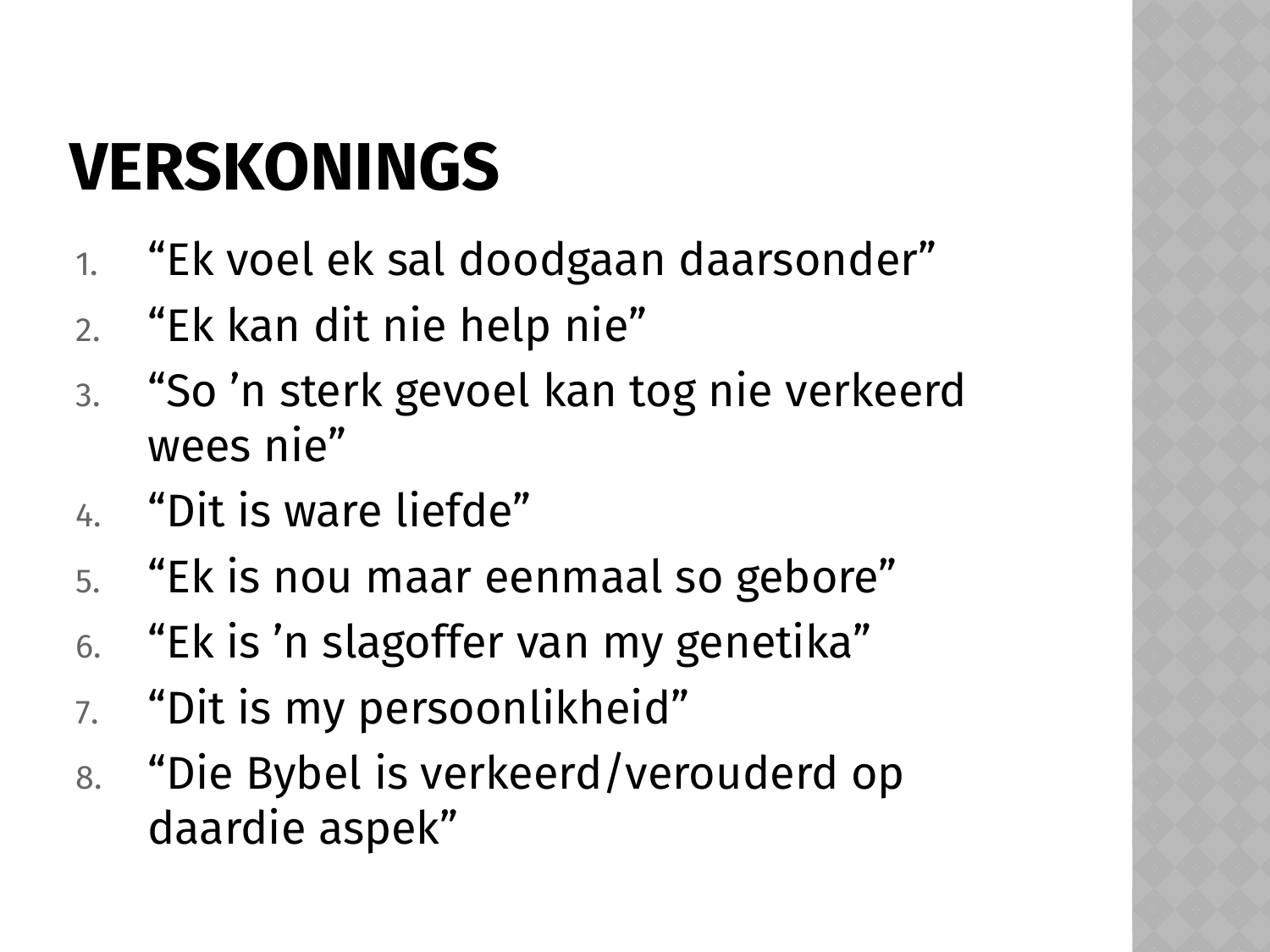

# Verskonings
“Ek voel ek sal doodgaan daarsonder”
“Ek kan dit nie help nie”
“So ’n sterk gevoel kan tog nie verkeerd wees nie”
“Dit is ware liefde”
“Ek is nou maar eenmaal so gebore”
“Ek is ’n slagoffer van my genetika”
“Dit is my persoonlikheid”
“Die Bybel is verkeerd/verouderd op daardie aspek”